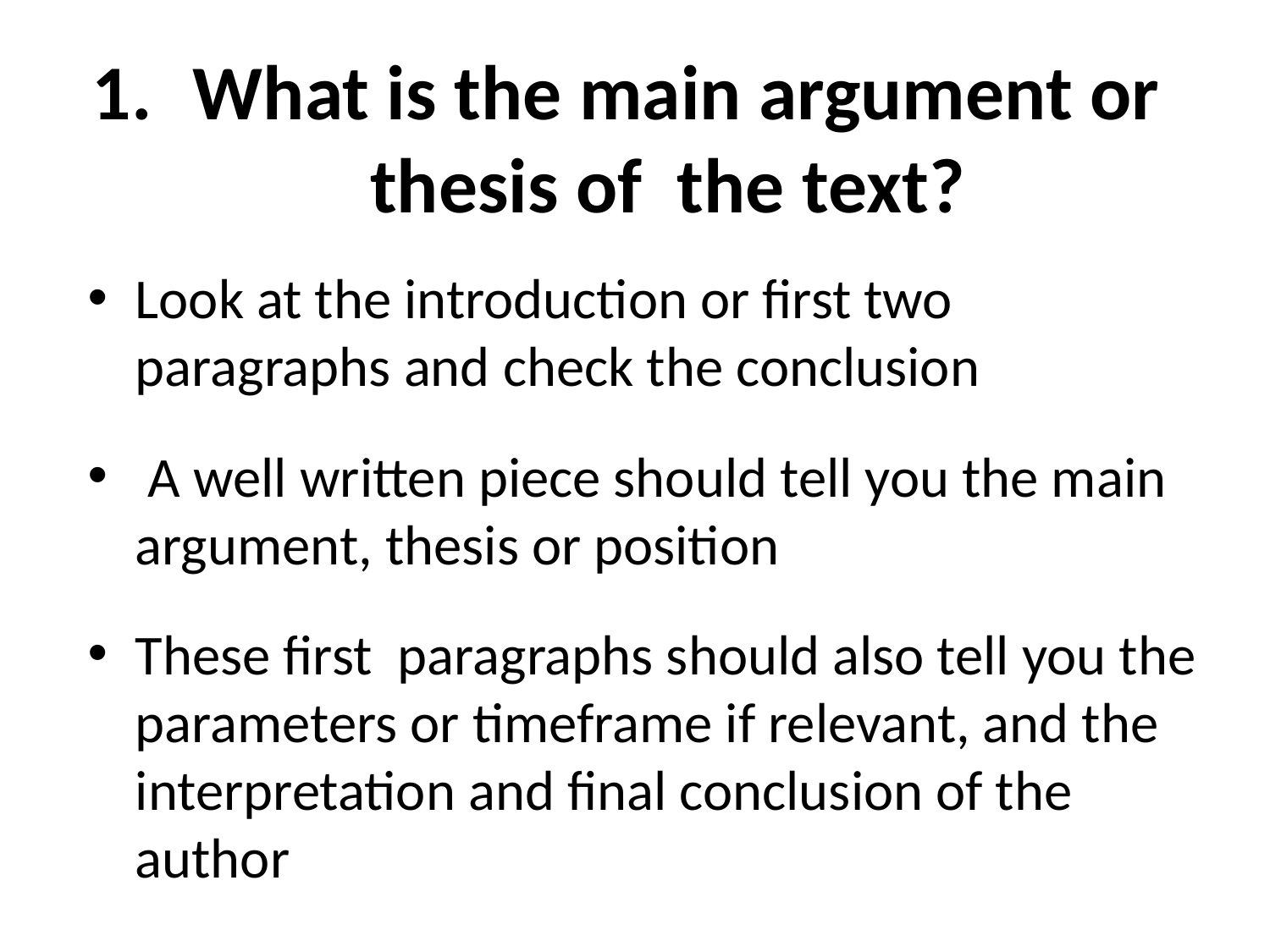

# 1.	What is the main argument or thesis of  the text?
Look at the introduction or first two paragraphs and check the conclusion

 A well written piece should tell you the main argument, thesis or position

These first  paragraphs should also tell you the parameters or timeframe if relevant, and the interpretation and final conclusion of the author